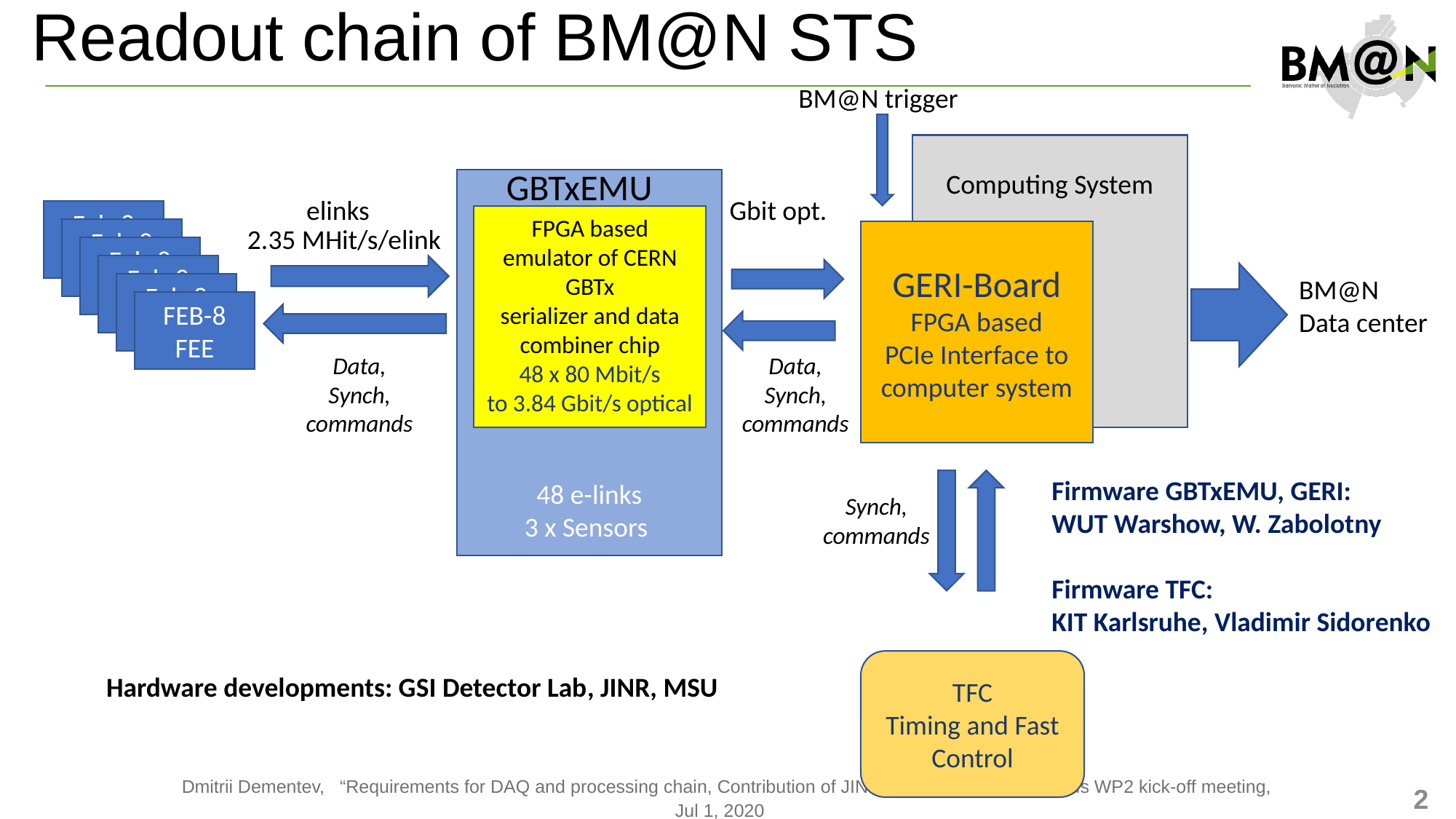

# Readout chain of BM@N STS
BM@N trigger
Computing System

GBTxEMU

48 e-links
3 x Sensors
elinks
Gbit opt.
Feb-8 FEE

FPGA based emulator of CERN GBTx
serializer and data combiner chip
48 x 80 Mbit/s
to 3.84 Gbit/s optical

2.35 MHit/s/elink
Feb-8 FEE
GERI-Board
FPGA based
PCIe Interface to computer system
Feb-8 FEE
Feb-8 FEE

BM@N
Data center
Feb-8 FEE
FEB-8 FEE

Data,
Synch,
commands
Data,
Synch,
commands

Firmware GBTxEMU, GERI:
WUT Warshow, W. Zabolotny

Firmware TFC:
KIT Karlsruhe, Vladimir Sidorenko

Synch,
commands
TFC
Timing and Fast Control
Hardware developments: GSI Detector Lab, JINR, MSU
2
Dmitrii Dementev,   “Requirements for DAQ and processing chain, Contribution of JINR to T2.2”,    CREMLINplus WP2 kick-off meeting, Jul 1, 2020